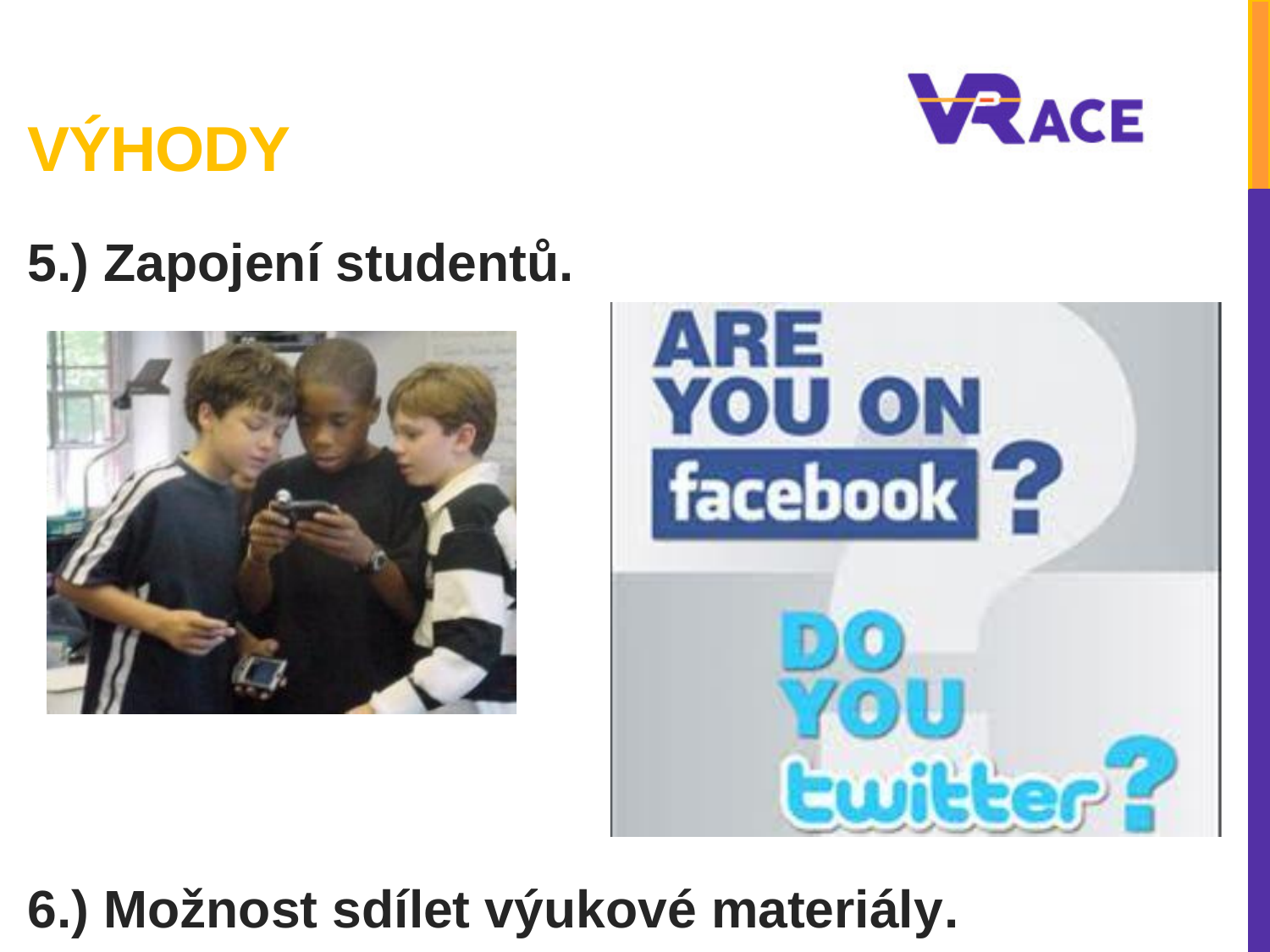

# Výhody
5.) Zapojení studentů.

6.) Možnost sdílet výukové materiály.